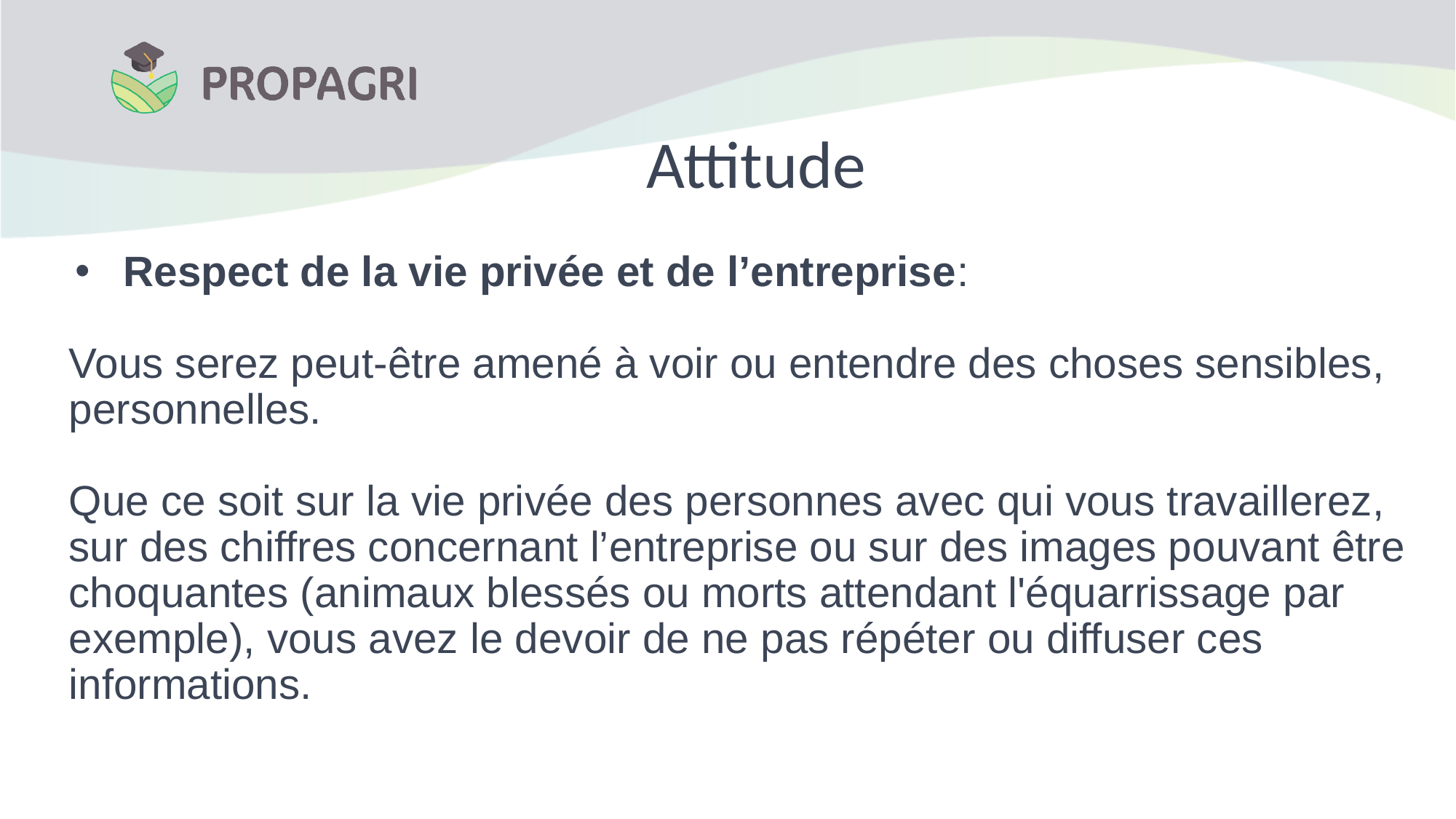

# Attitude
Respect de la vie privée et de l’entreprise:

Vous serez peut-être amené à voir ou entendre des choses sensibles, personnelles.

Que ce soit sur la vie privée des personnes avec qui vous travaillerez, sur des chiffres concernant l’entreprise ou sur des images pouvant être choquantes (animaux blessés ou morts attendant l'équarrissage par exemple), vous avez le devoir de ne pas répéter ou diffuser ces informations.